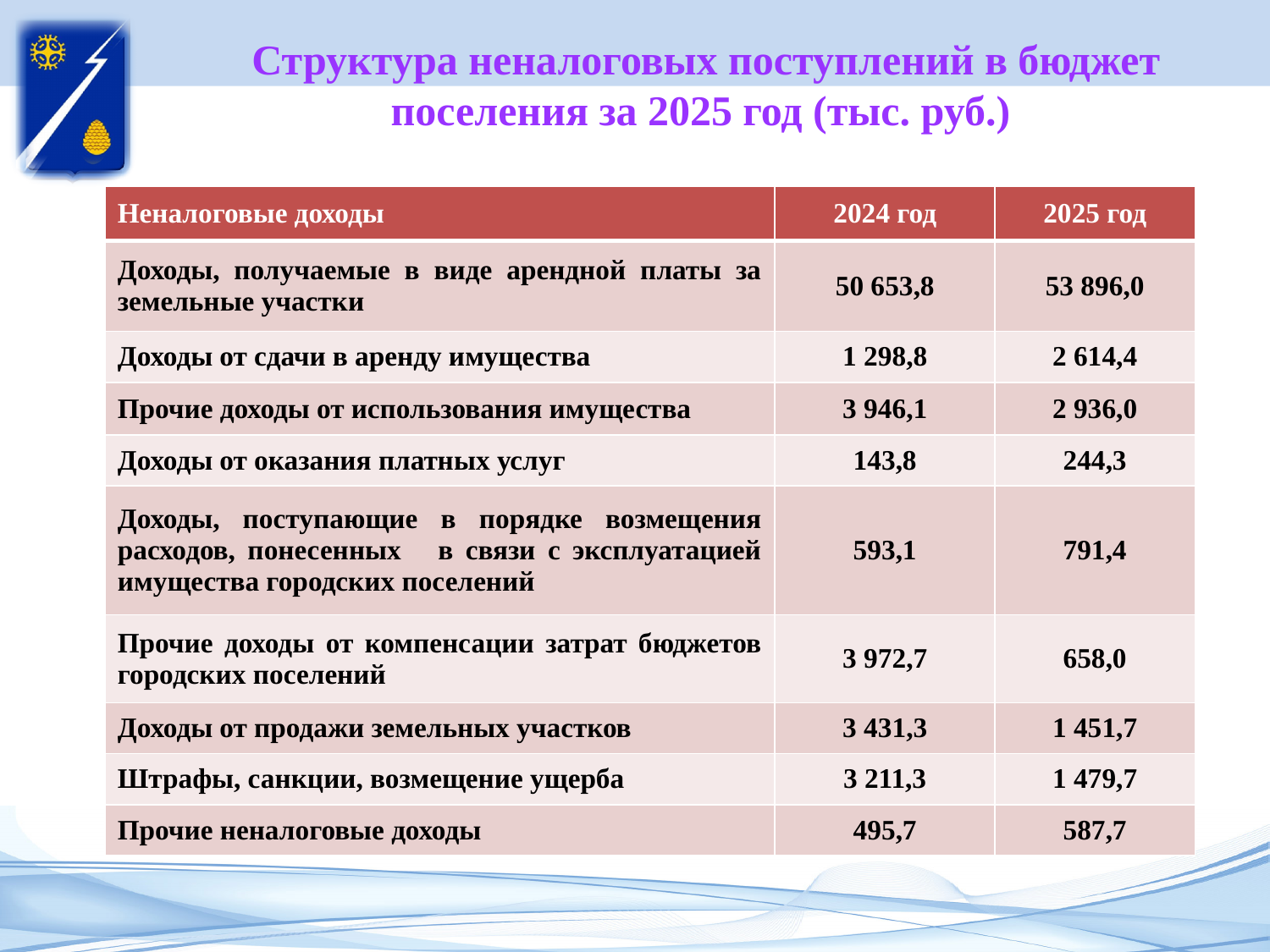

# Структура неналоговых поступлений в бюджет поселения за 2025 год (тыс. руб.)
| Неналоговые доходы | 2024 год | 2025 год |
| --- | --- | --- |
| Доходы, получаемые в виде арендной платы за земельные участки | 50 653,8 | 53 896,0 |
| Доходы от сдачи в аренду имущества | 1 298,8 | 2 614,4 |
| Прочие доходы от использования имущества | 3 946,1 | 2 936,0 |
| Доходы от оказания платных услуг | 143,8 | 244,3 |
| Доходы, поступающие в порядке возмещения расходов, понесенных в связи с эксплуатацией имущества городских поселений | 593,1 | 791,4 |
| Прочие доходы от компенсации затрат бюджетов городских поселений | 3 972,7 | 658,0 |
| Доходы от продажи земельных участков | 3 431,3 | 1 451,7 |
| Штрафы, санкции, возмещение ущерба | 3 211,3 | 1 479,7 |
| Прочие неналоговые доходы | 495,7 | 587,7 |